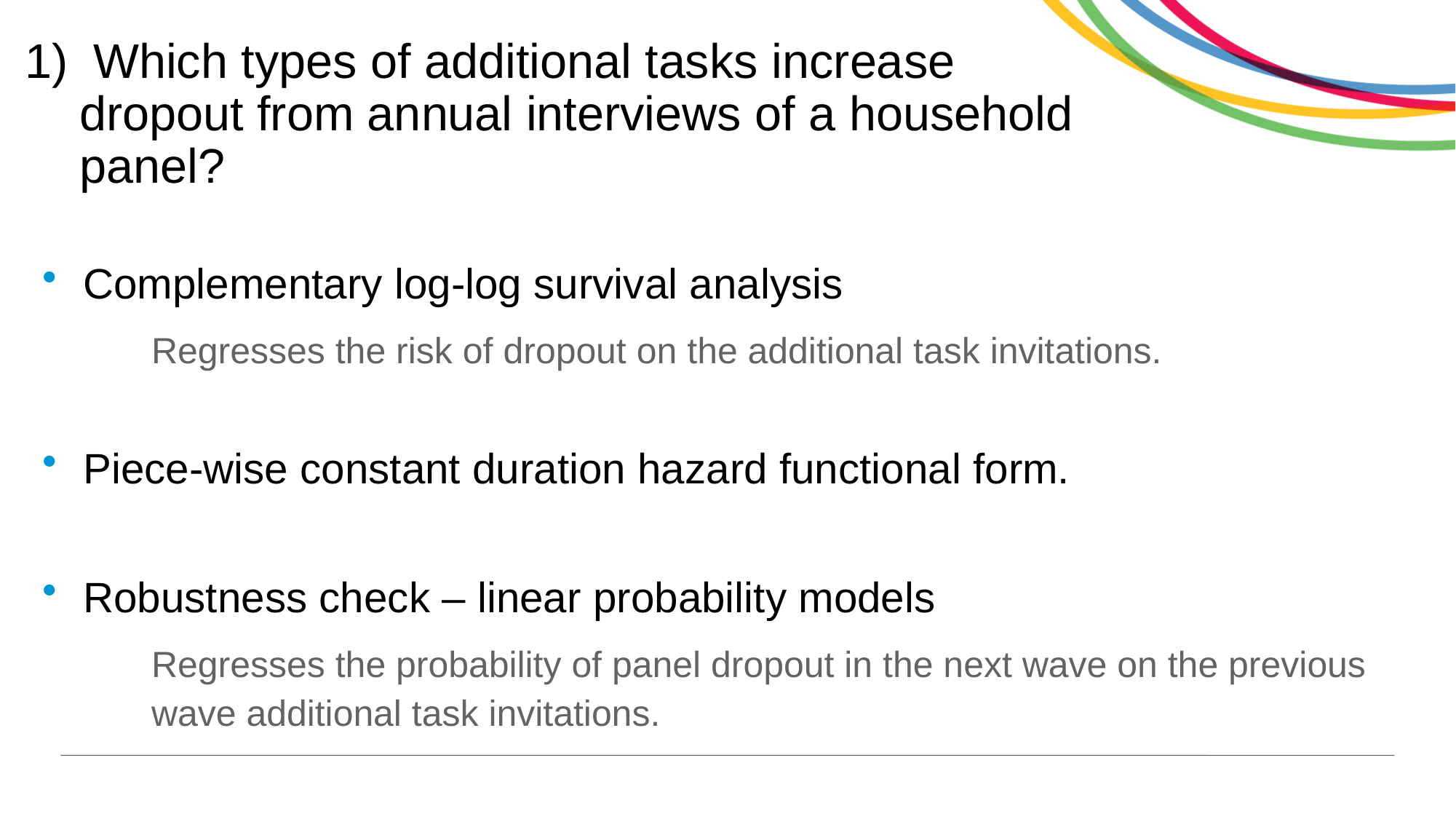

# Which types of additional tasks increase dropout from annual interviews of a household panel?
Complementary log-log survival analysis
	Regresses the risk of dropout on the additional task invitations.

Piece-wise constant duration hazard functional form.

Robustness check – linear probability models
	Regresses the probability of panel dropout in the next wave on the previous 	wave additional task invitations.